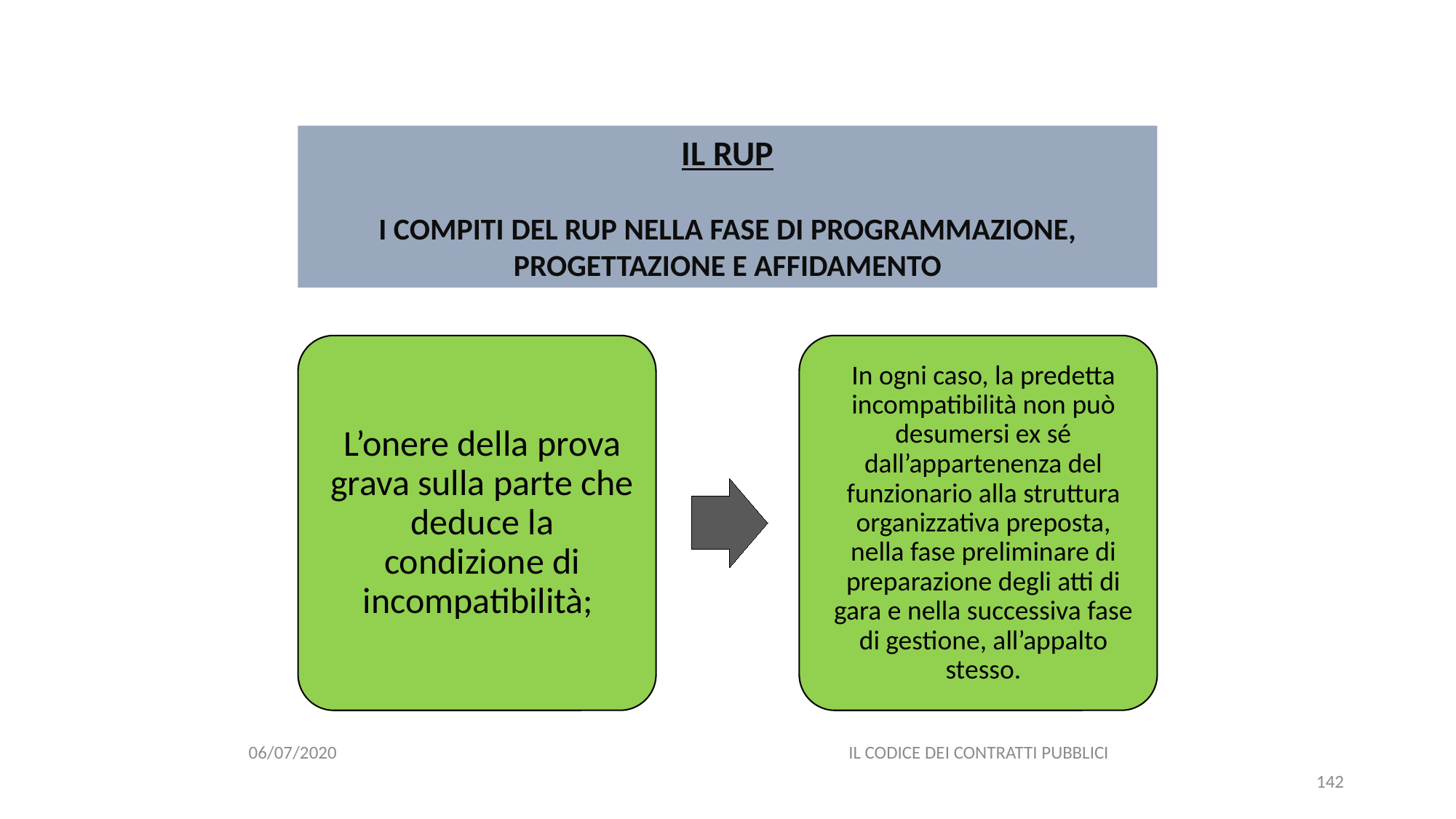

#
IL RUP

I COMPITI DEL RUP NELLA FASE DI PROGRAMMAZIONE, PROGETTAZIONE E AFFIDAMENTO
L’onere della prova grava sulla parte che deduce la condizione di incompatibilità;

In ogni caso, la predetta incompatibilità non può desumersi ex sé dall’appartenenza del funzionario alla struttura organizzativa preposta, nella fase preliminare di preparazione degli atti di gara e nella successiva fase di gestione, all’appalto stesso.

06/07/2020
IL CODICE DEI CONTRATTI PUBBLICI
142